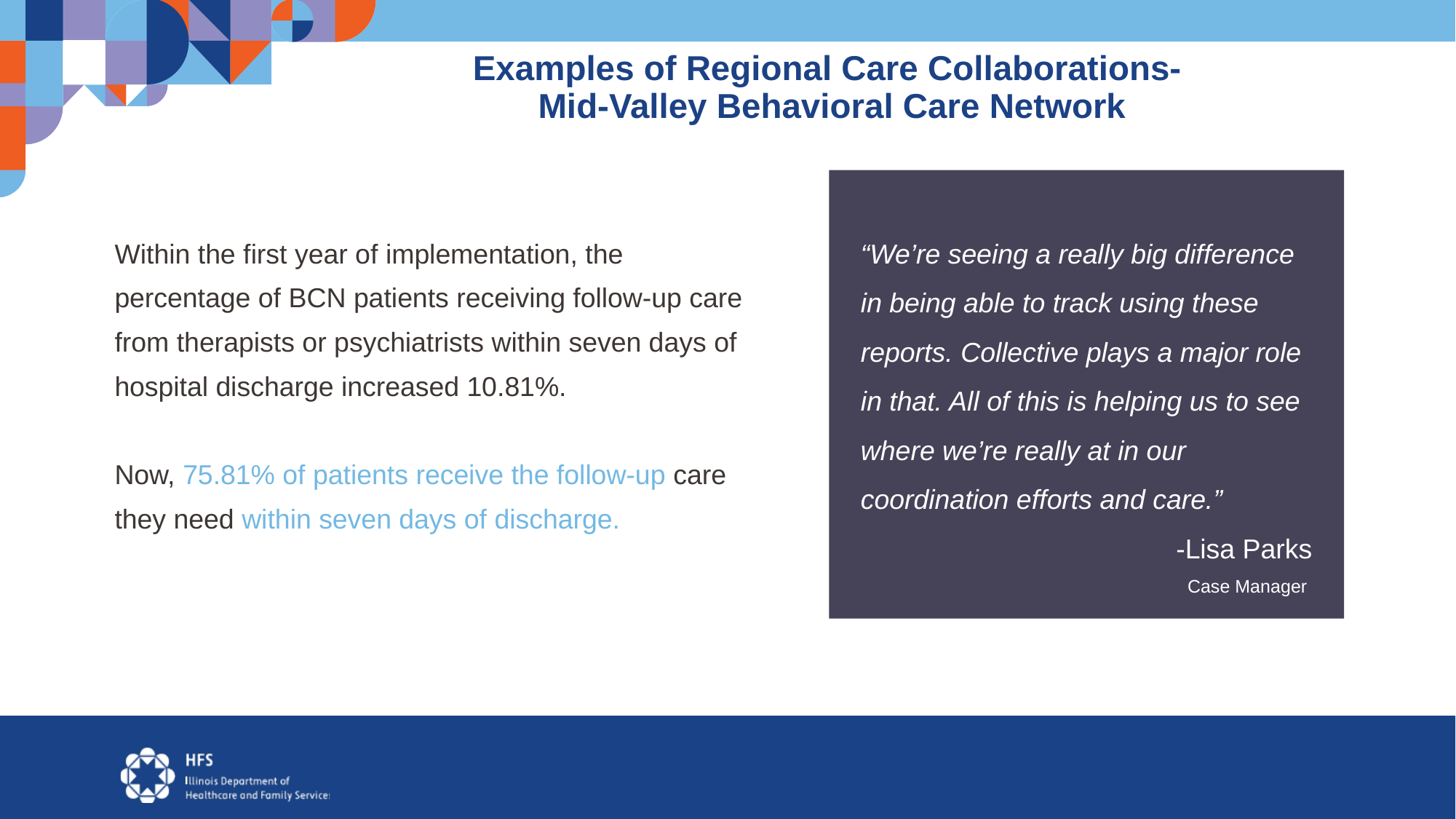

# Examples of Regional Care Collaborations- Mid-Valley Behavioral Care Network

“We’re seeing a really big difference in being able to track using these reports. Collective plays a major role in that. All of this is helping us to see where we’re really at in our coordination efforts and care.”
-Lisa Parks
Case Manager

Within the first year of implementation, the percentage of BCN patients receiving follow-up care from therapists or psychiatrists within seven days of hospital discharge increased 10.81%.

Now, 75.81% of patients receive the follow-up care they need within seven days of discharge.